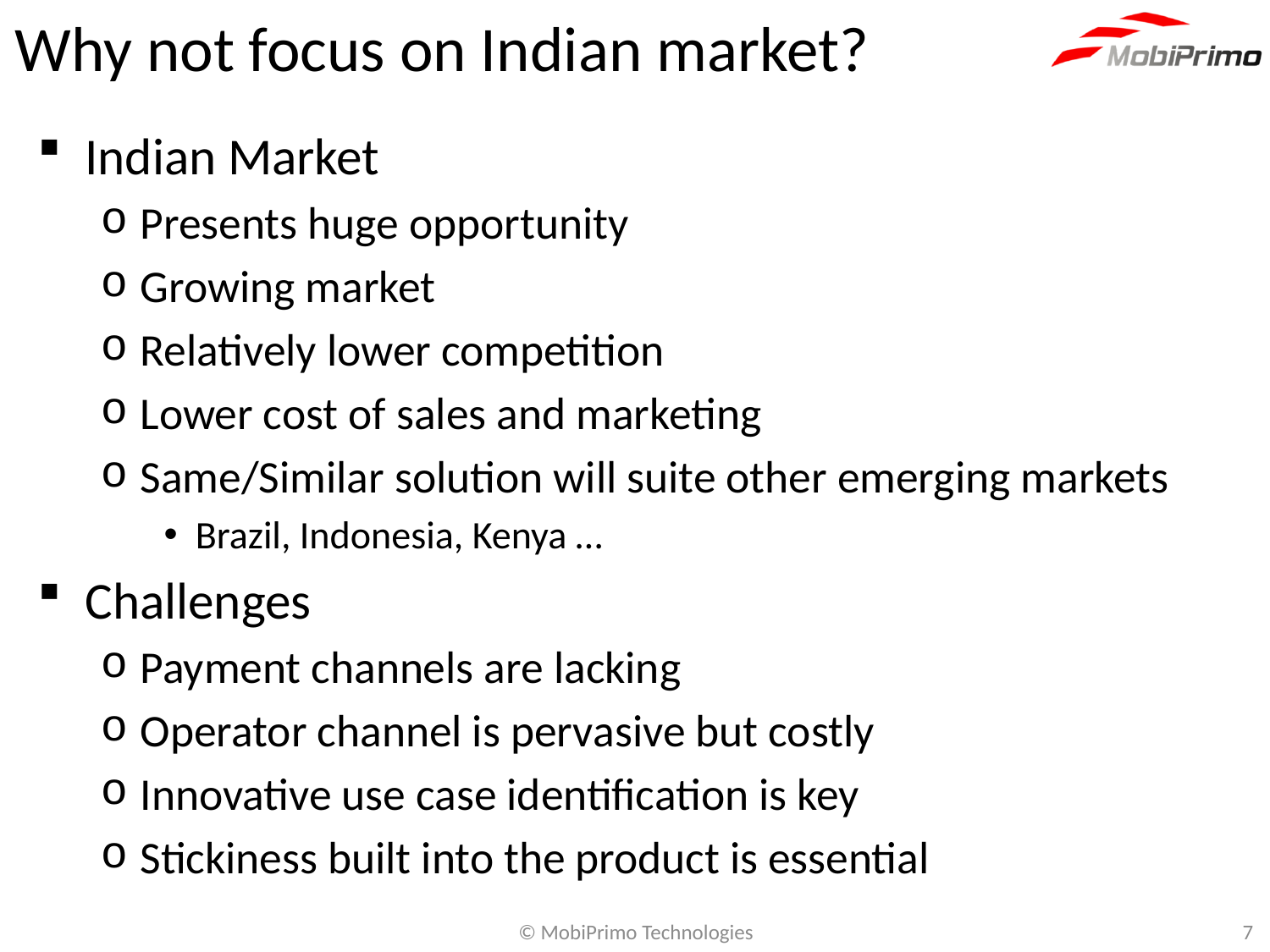

# Why not focus on Indian market?
Indian Market
Presents huge opportunity
Growing market
Relatively lower competition
Lower cost of sales and marketing
Same/Similar solution will suite other emerging markets
Brazil, Indonesia, Kenya …
Challenges
Payment channels are lacking
Operator channel is pervasive but costly
Innovative use case identification is key
Stickiness built into the product is essential